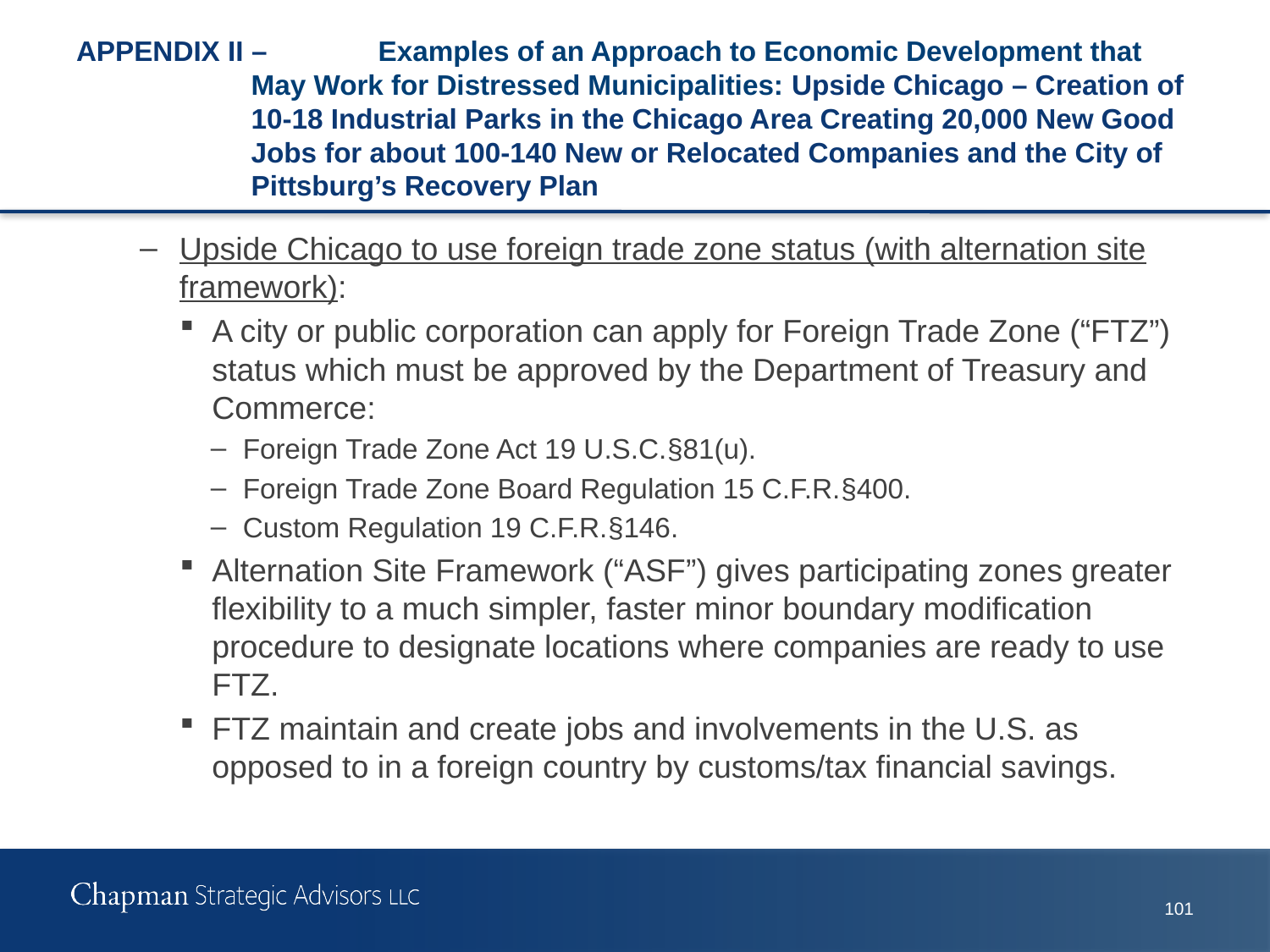

# Appendix II –	Examples of an Approach to Economic Development that May Work for Distressed Municipalities: Upside Chicago – Creation of 10-18 Industrial Parks in the Chicago Area Creating 20,000 New Good Jobs for about 100-140 New or Relocated Companies and the City of Pittsburg’s Recovery Plan
Upside Chicago to use foreign trade zone status (with alternation site framework):
A city or public corporation can apply for Foreign Trade Zone (“FTZ”) status which must be approved by the Department of Treasury and Commerce:
Foreign Trade Zone Act 19 U.S.C.§81(u).
Foreign Trade Zone Board Regulation 15 C.F.R.§400.
Custom Regulation 19 C.F.R.§146.
Alternation Site Framework (“ASF”) gives participating zones greater flexibility to a much simpler, faster minor boundary modification procedure to designate locations where companies are ready to use FTZ.
FTZ maintain and create jobs and involvements in the U.S. as opposed to in a foreign country by customs/tax financial savings.
101